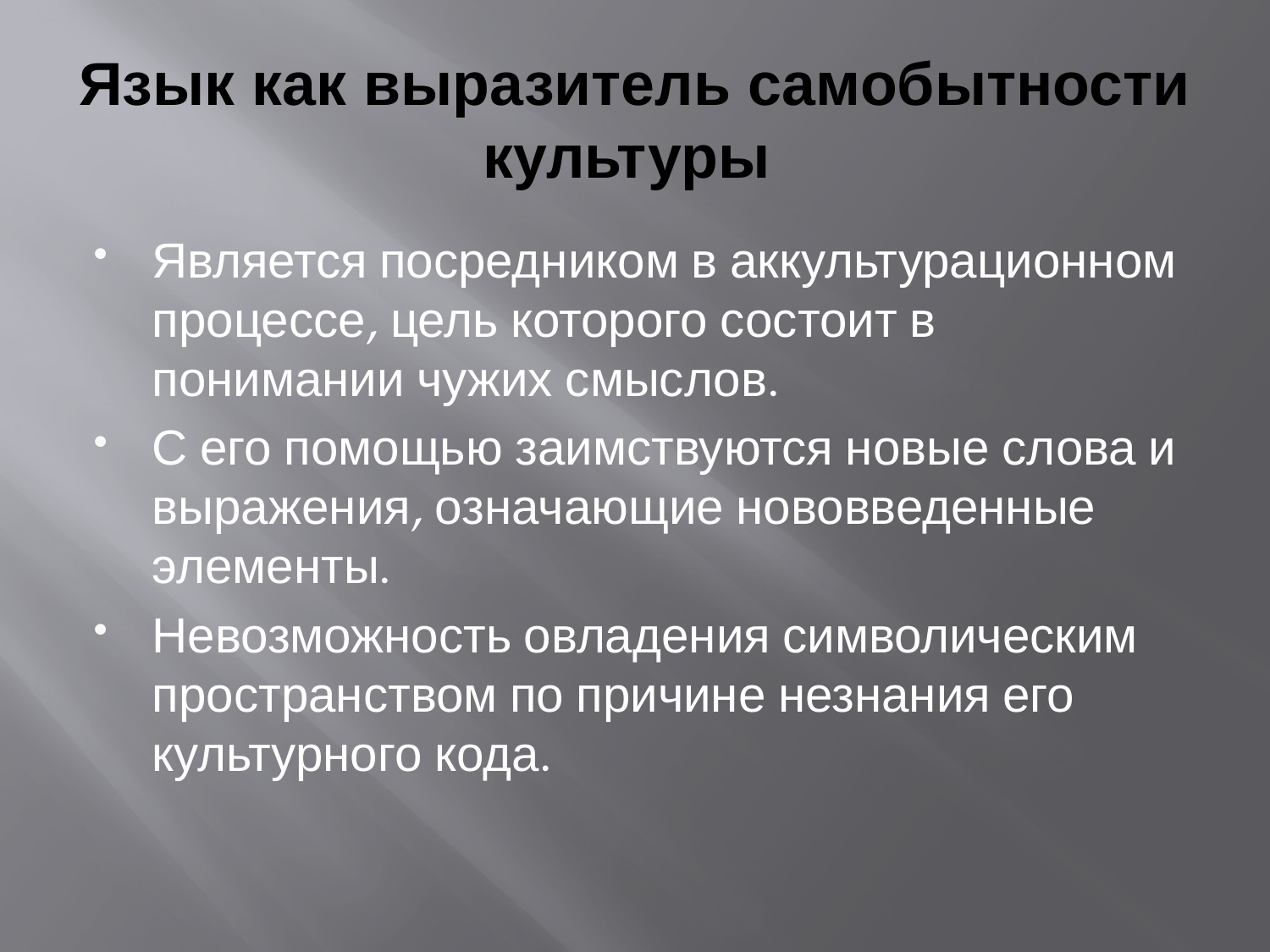

# Язык как выразитель самобытности культуры
Является посредником в аккультурационном процессе, цель которого состоит в понимании чужих смыслов.
С его помощью заимствуются новые слова и выражения, означающие нововведенные элементы.
Невозможность овладения символическим пространством по причине незнания его культурного кода.